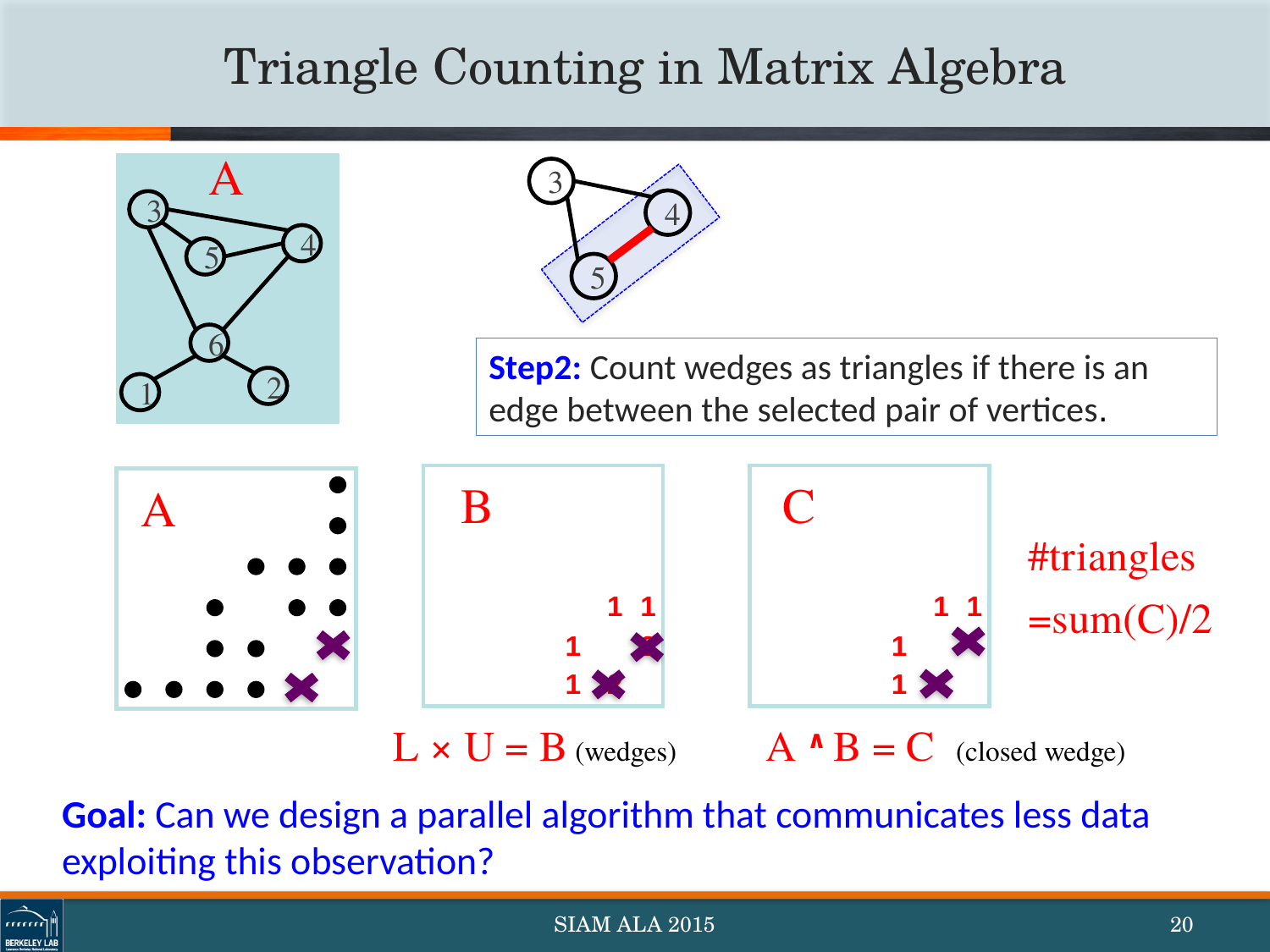

# Triangle Counting in Matrix Algebra
A

3
4
5
6
2
1

3
4
5
Step2: Count wedges as triangles if there is an edge between the selected pair of vertices.

 B

1
1

1
2

1
2

C

1
1

1

1

A
#triangles
=sum(C)/2

A ∧ B = C  (closed wedge)
L × U = B (wedges)
Goal: Can we design a parallel algorithm that communicates less data exploiting this observation?
SIAM ALA 2015
20